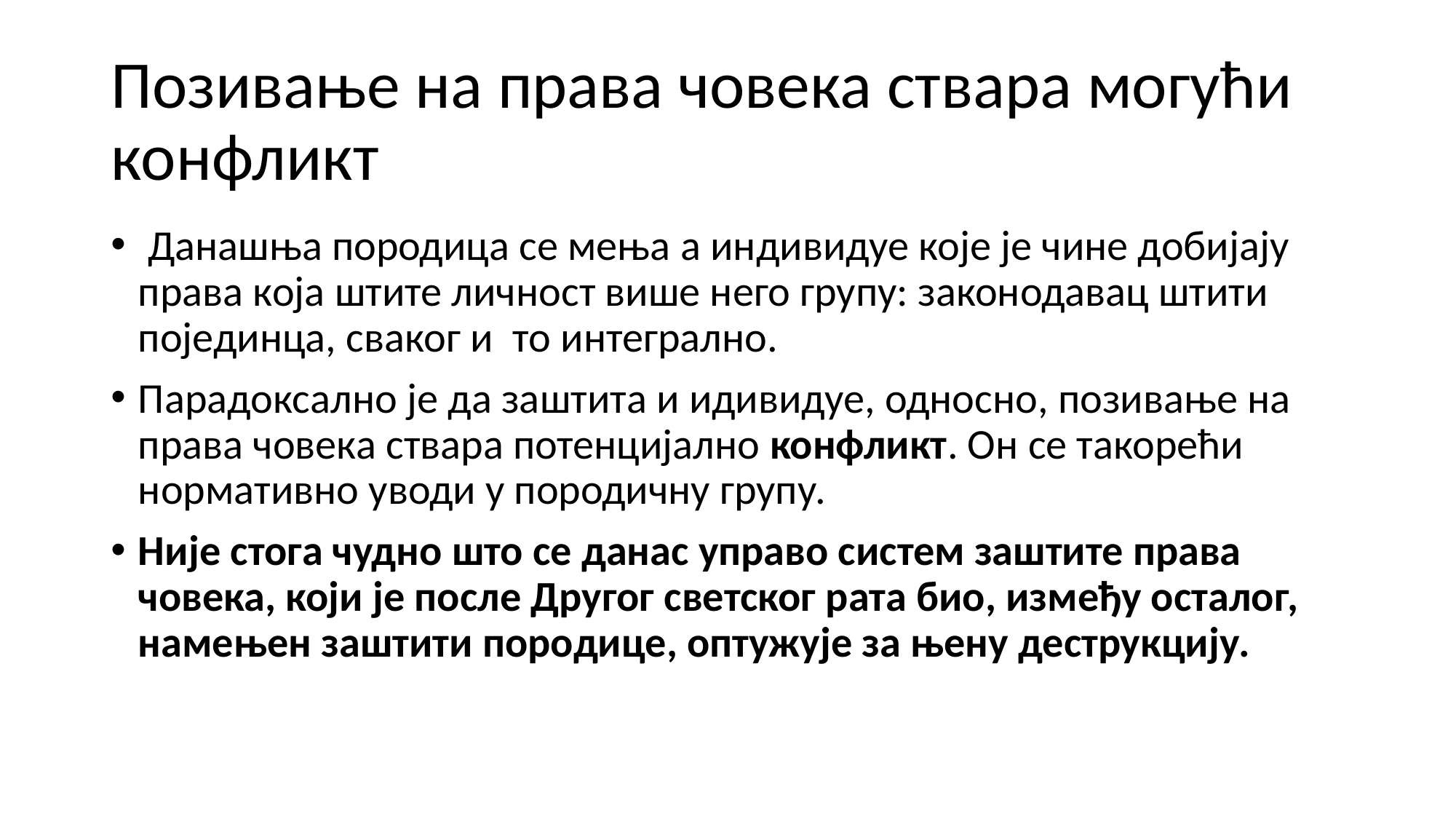

# Позивање на права човека ствара могући конфликт
 Данашња породица се мења а индивидуе које је чине добијају права која штите личност више него групу: законодавац штити појединца, сваког и  то интегрално.
Парадоксално је да заштита и идивидуе, односно, позивање на права човека ствара потенцијално конфликт. Он се такорећи нормативно уводи у породичну групу.
Није стога чудно што се данас управо систем заштите права човека, који је после Другог светског рата био, између осталог, намењен заштити породице, оптужује за њену деструкцију.